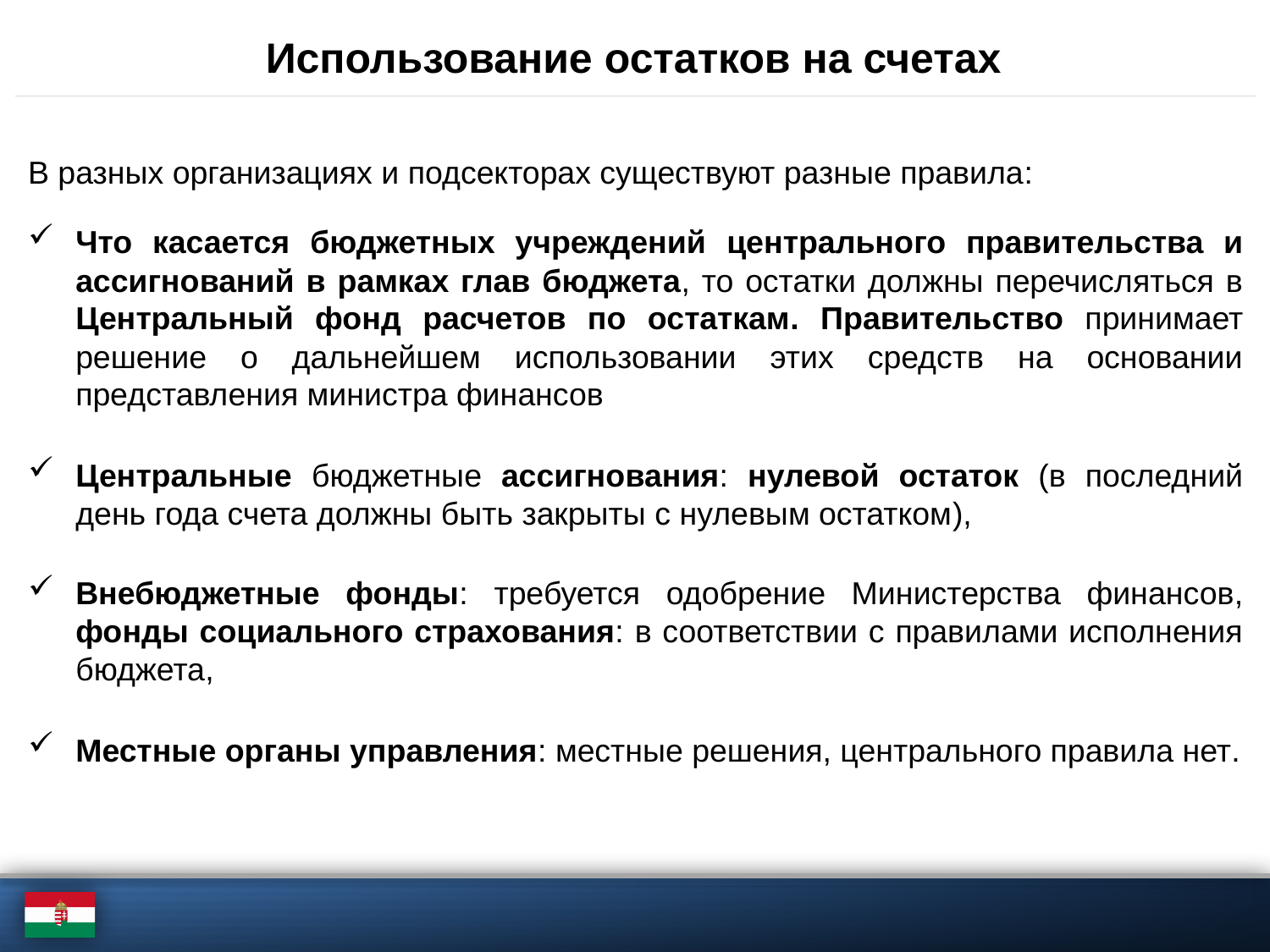

# Использование остатков на счетах
В разных организациях и подсекторах существуют разные правила:
Что касается бюджетных учреждений центрального правительства и ассигнований в рамках глав бюджета, то остатки должны перечисляться в Центральный фонд расчетов по остаткам. Правительство принимает решение о дальнейшем использовании этих средств на основании представления министра финансов
Центральные бюджетные ассигнования: нулевой остаток (в последний день года счета должны быть закрыты с нулевым остатком),
Внебюджетные фонды: требуется одобрение Министерства финансов, фонды социального страхования: в соответствии с правилами исполнения бюджета,
Местные органы управления: местные решения, центрального правила нет.